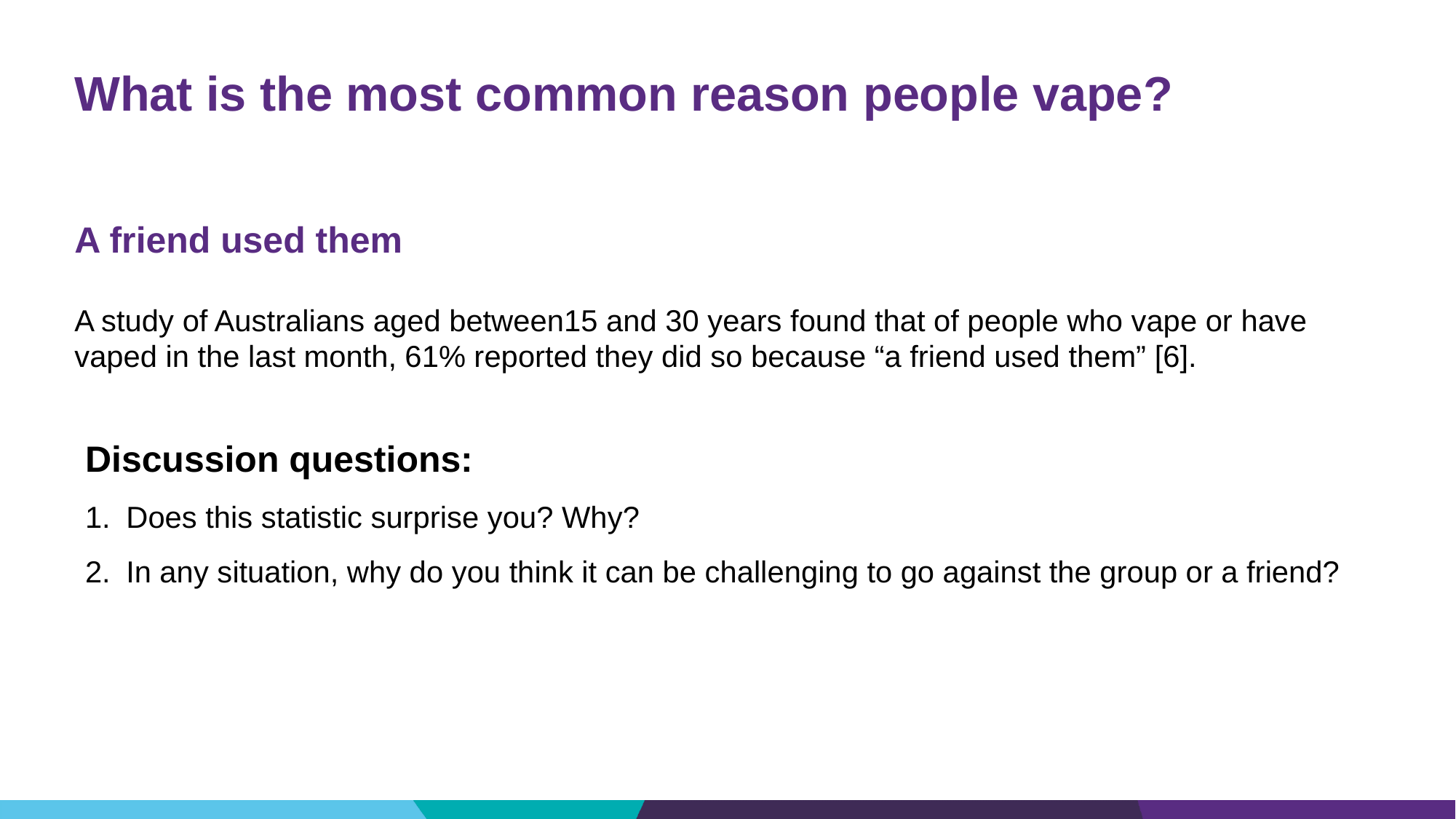

# What is the most common reason people vape?
A friend used them
A study of Australians aged between15 and 30 years found that of people who vape or have vaped in the last month, 61% reported they did so because “a friend used them” [6].

Discussion questions:
Does this statistic surprise you? Why?
In any situation, why do you think it can be challenging to go against the group or a friend?